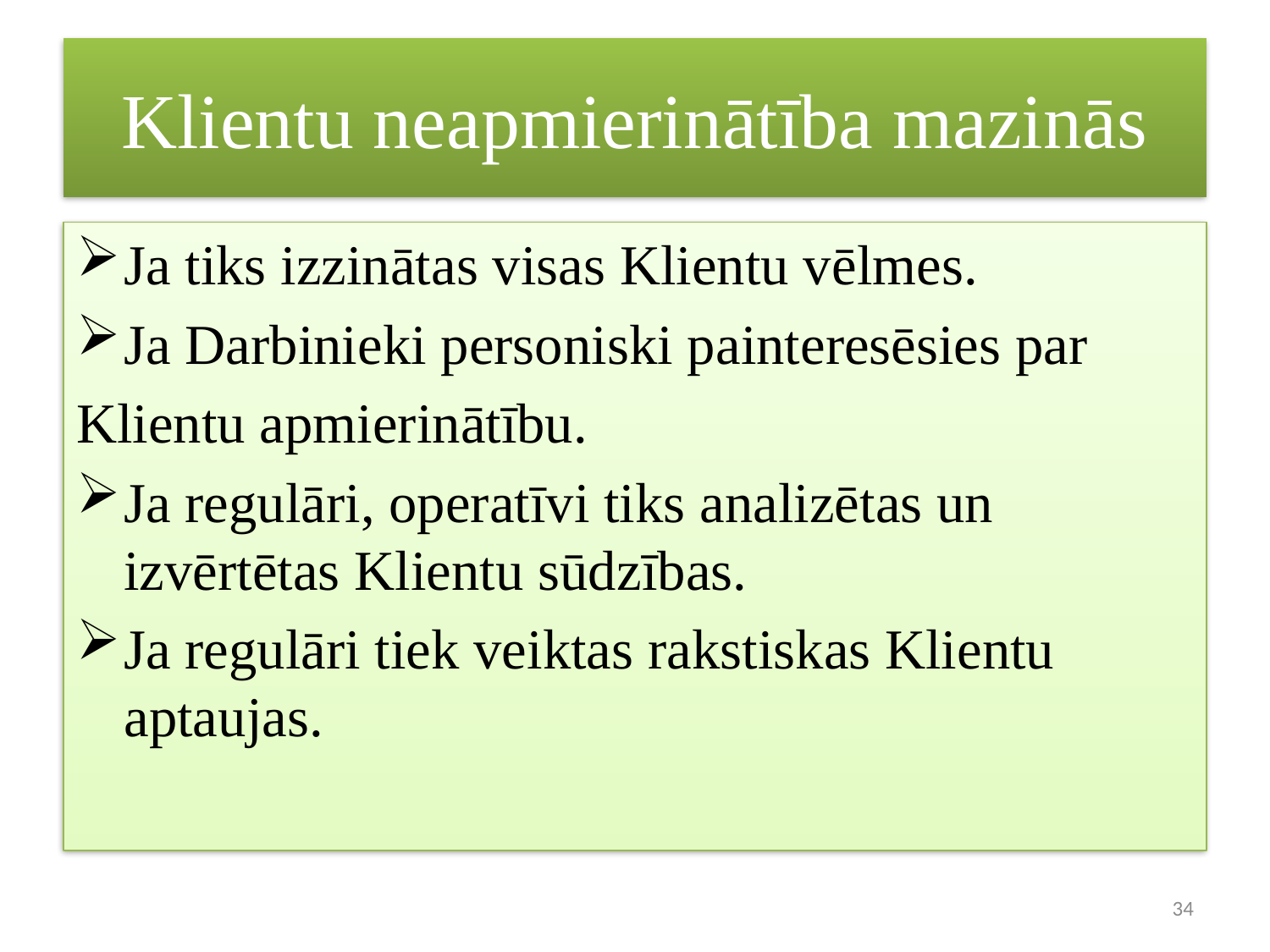

# Klientu neapmierinātība mazinās
Ja tiks izzinātas visas Klientu vēlmes.
Ja Darbinieki personiski painteresēsies par
Klientu apmierinātību.
Ja regulāri, operatīvi tiks analizētas un izvērtētas Klientu sūdzības.
Ja regulāri tiek veiktas rakstiskas Klientu aptaujas.
34